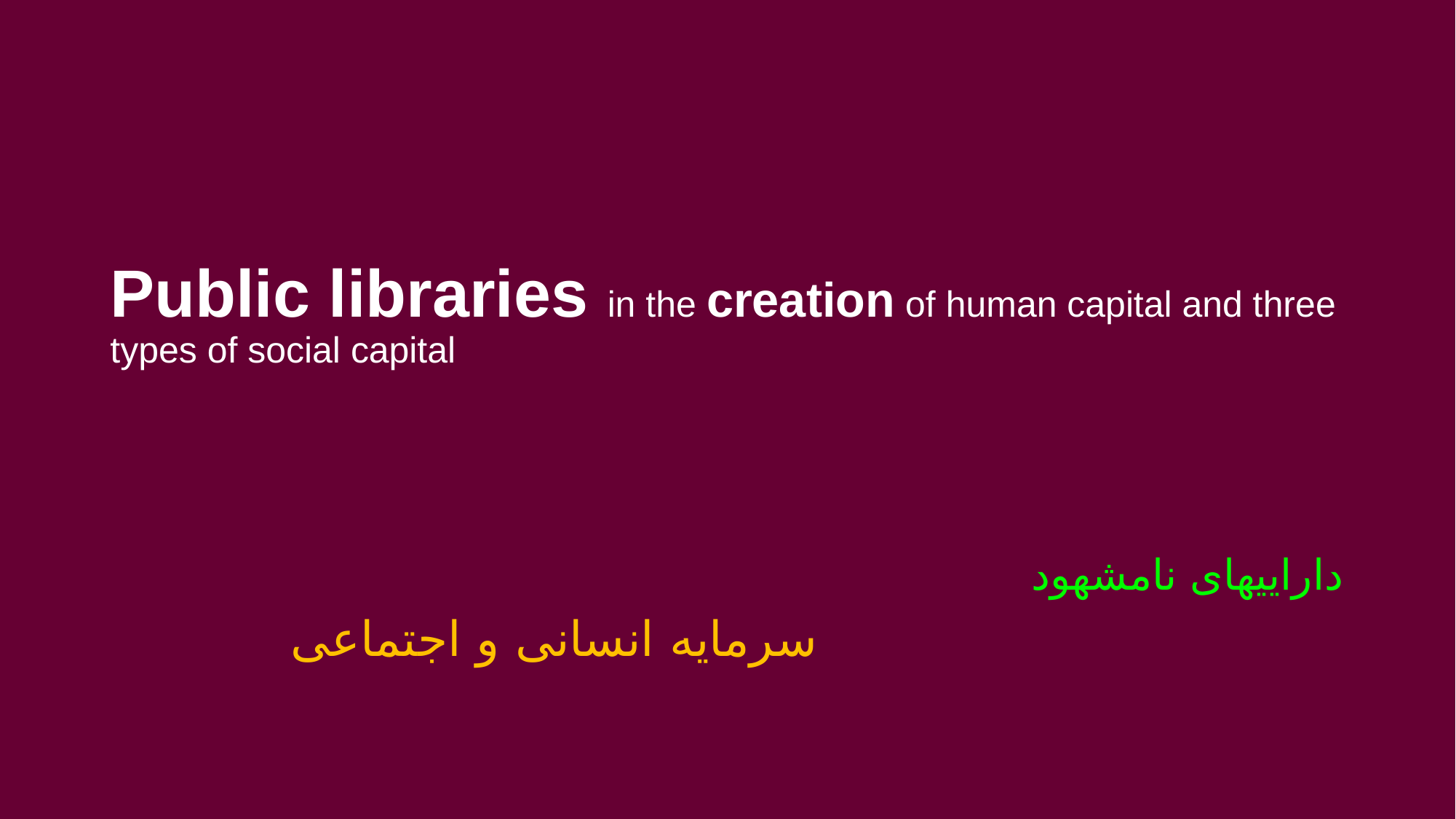

# Public libraries in the creation of human capital and three types of social capital
داراییهای نامشهود
                                  سرمایه انسانی و اجتماعی